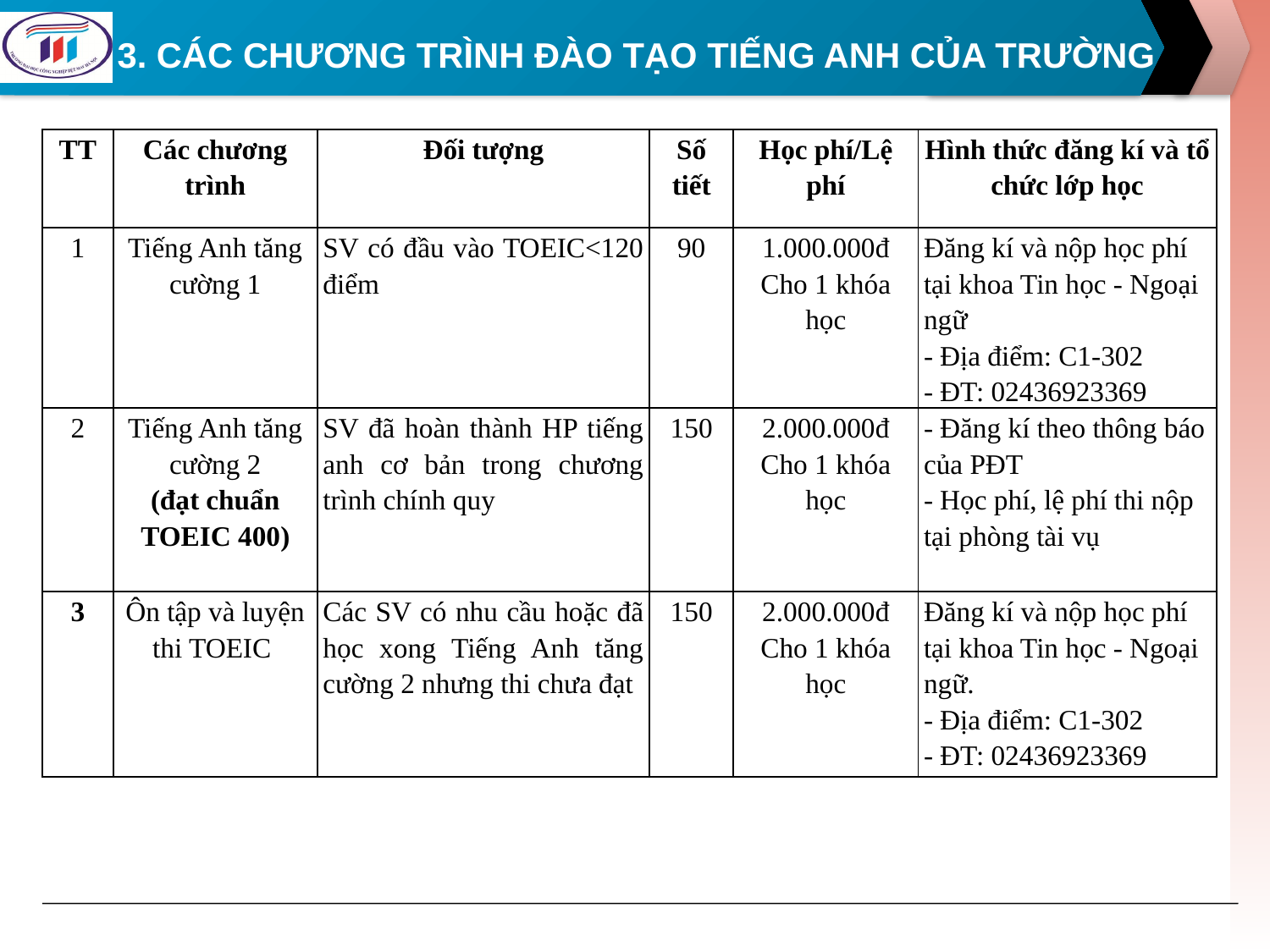

# 3. CÁC CHƯƠNG TRÌNH ĐÀO TẠO TIẾNG ANH CỦA TRƯỜNG
| TT | Các chương trình | Đối tượng | Số tiết | Học phí/Lệ phí | Hình thức đăng kí và tổ chức lớp học |
| --- | --- | --- | --- | --- | --- |
| 1 | Tiếng Anh tăng cường 1 | SV có đầu vào TOEIC<120 điểm | 90 | 1.000.000đ Cho 1 khóa học | Đăng kí và nộp học phí tại khoa Tin học - Ngoại ngữ - Địa điểm: C1-302 - ĐT: 02436923369 |
| 2 | Tiếng Anh tăng cường 2 (đạt chuẩn TOEIC 400) | SV đã hoàn thành HP tiếng anh cơ bản trong chương trình chính quy | 150 | 2.000.000đ Cho 1 khóa học | - Đăng kí theo thông báo của PĐT - Học phí, lệ phí thi nộp tại phòng tài vụ |
| 3 | Ôn tập và luyện thi TOEIC | Các SV có nhu cầu hoặc đã học xong Tiếng Anh tăng cường 2 nhưng thi chưa đạt | 150 | 2.000.000đ Cho 1 khóa học | Đăng kí và nộp học phí tại khoa Tin học - Ngoại ngữ. - Địa điểm: C1-302 - ĐT: 02436923369 |